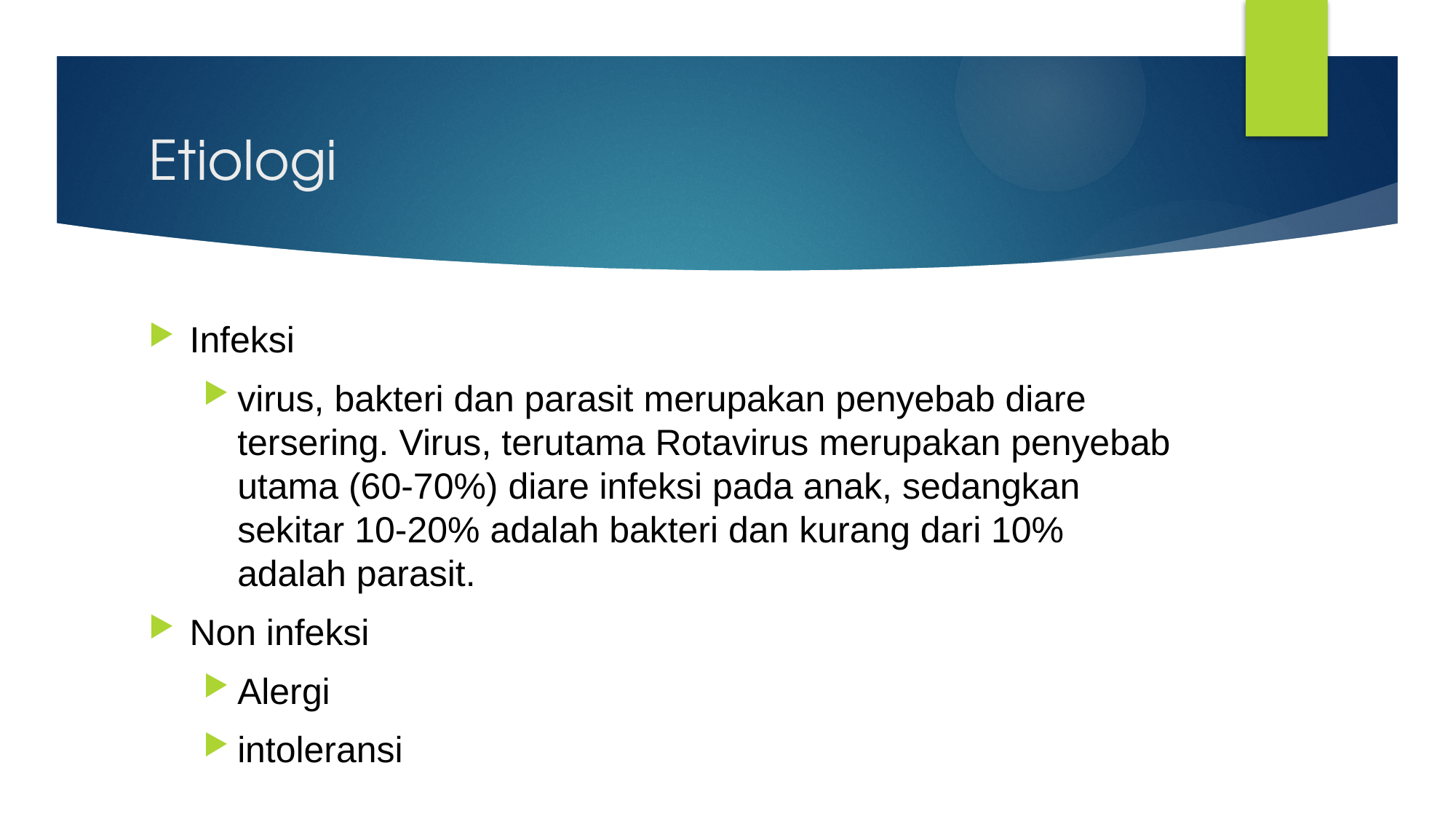

# Etiologi
Infeksi
virus, bakteri dan parasit merupakan penyebab diare tersering. Virus, terutama Rotavirus merupakan penyebab utama (60-70%) diare infeksi pada anak, sedangkan sekitar 10-20% adalah bakteri dan kurang dari 10% adalah parasit.
Non infeksi
Alergi
intoleransi